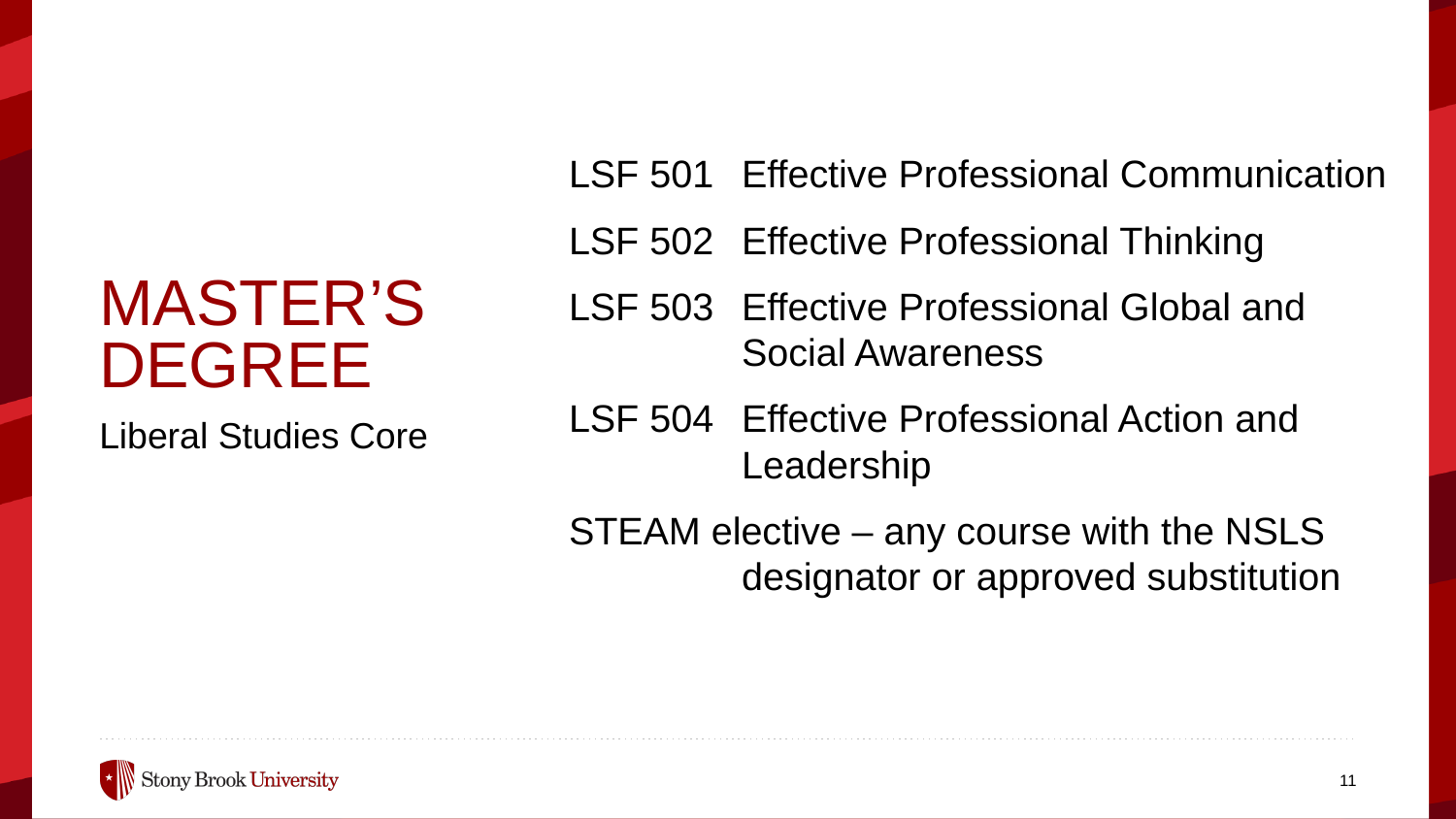

LSF 501	Effective Professional Communication
LSF 502	Effective Professional Thinking
LSF 503	Effective Professional Global and Social Awareness
LSF 504	Effective Professional Action and Leadership
STEAM elective – any course with the NSLS designator or approved substitution

MASTER’S
DEGREE
Liberal Studies Core